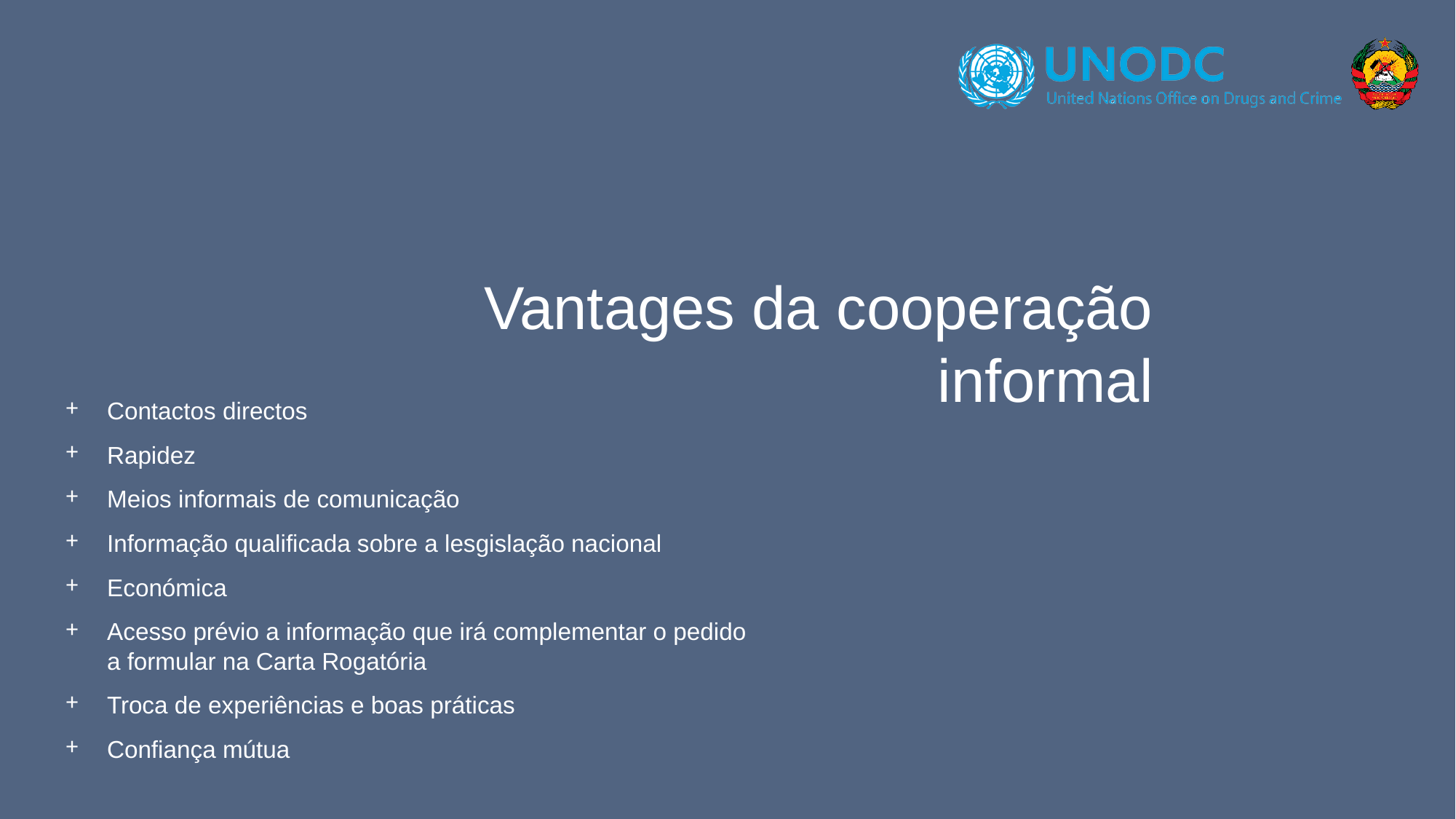

Vantages da cooperação informal
Contactos directos
Rapidez
Meios informais de comunicação
Informação qualificada sobre a lesgislação nacional
Económica
Acesso prévio a informação que irá complementar o pedido a formular na Carta Rogatória
Troca de experiências e boas práticas
Confiança mútua